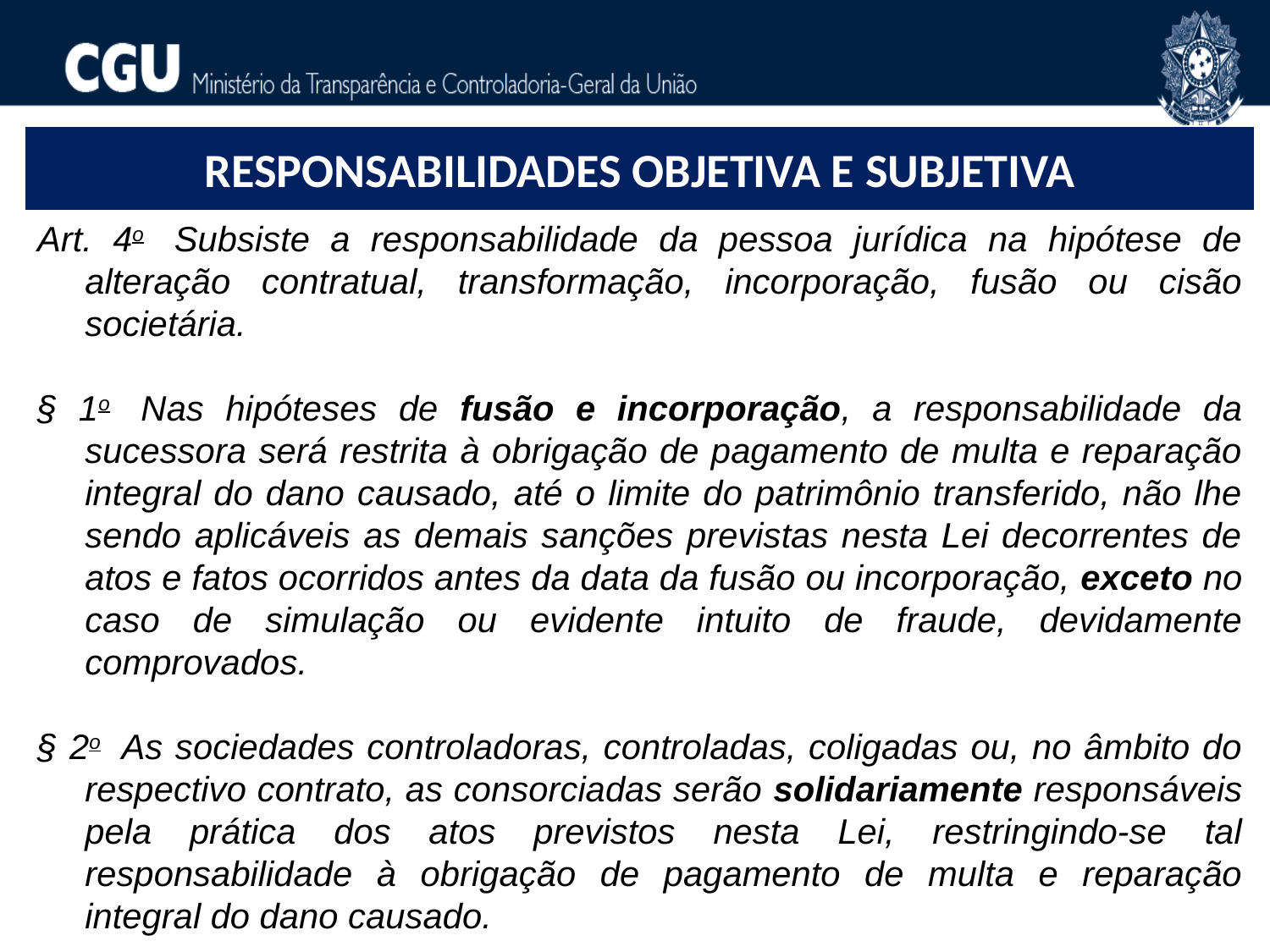

RESPONSABILIDADES OBJETIVA E SUBJETIVA
Art. 4o  Subsiste a responsabilidade da pessoa jurídica na hipótese de alteração contratual, transformação, incorporação, fusão ou cisão societária.

§ 1o  Nas hipóteses de fusão e incorporação, a responsabilidade da sucessora será restrita à obrigação de pagamento de multa e reparação integral do dano causado, até o limite do patrimônio transferido, não lhe sendo aplicáveis as demais sanções previstas nesta Lei decorrentes de atos e fatos ocorridos antes da data da fusão ou incorporação, exceto no caso de simulação ou evidente intuito de fraude, devidamente comprovados.

§ 2o  As sociedades controladoras, controladas, coligadas ou, no âmbito do respectivo contrato, as consorciadas serão solidariamente responsáveis pela prática dos atos previstos nesta Lei, restringindo-se tal responsabilidade à obrigação de pagamento de multa e reparação integral do dano causado.